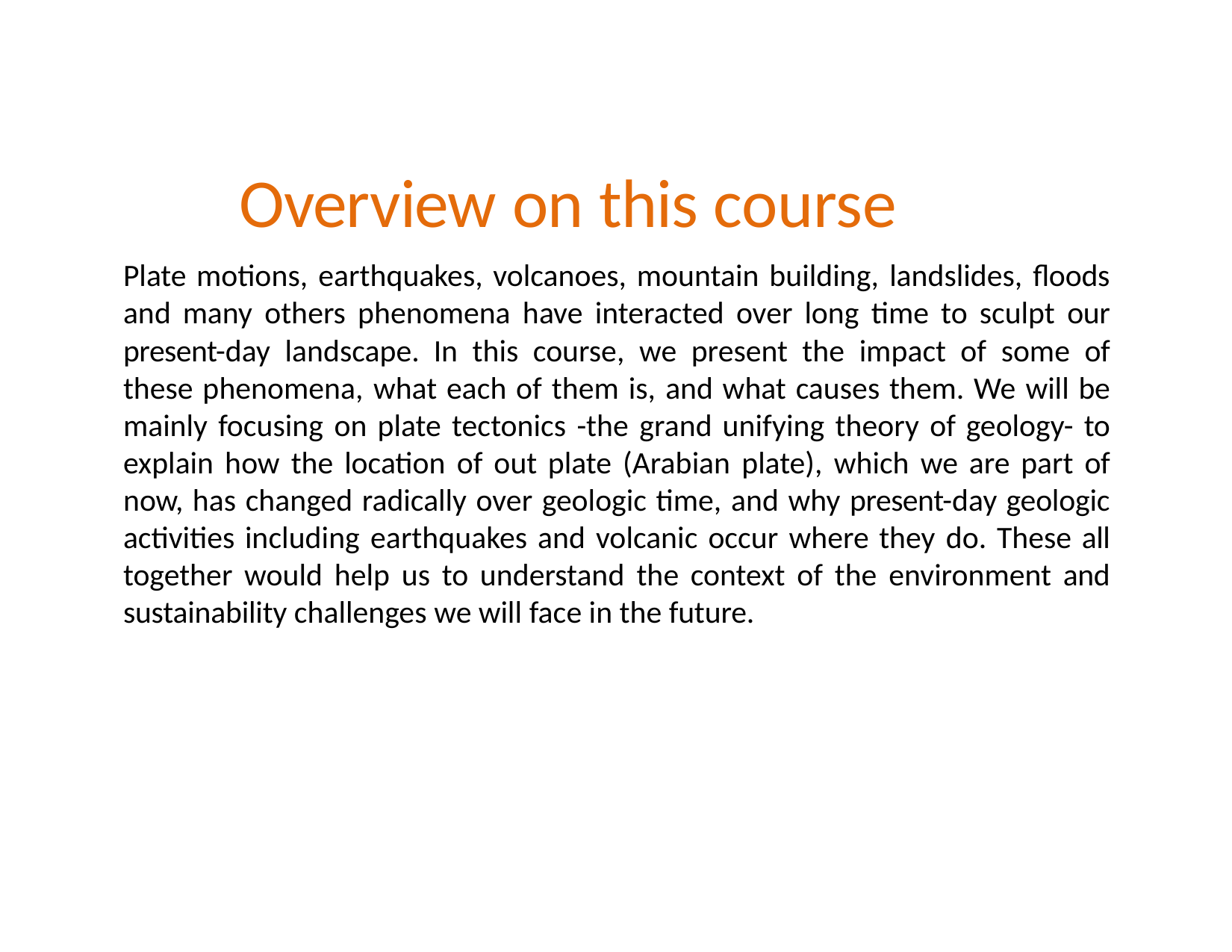

# Overview on this course
Plate motions, earthquakes, volcanoes, mountain building, landslides, floods and many others phenomena have interacted over long time to sculpt our present-day landscape. In this course, we present the impact of some of these phenomena, what each of them is, and what causes them. We will be mainly focusing on plate tectonics -the grand unifying theory of geology- to explain how the location of out plate (Arabian plate), which we are part of now, has changed radically over geologic time, and why present-day geologic activities including earthquakes and volcanic occur where they do. These all together would help us to understand the context of the environment and sustainability challenges we will face in the future.
2